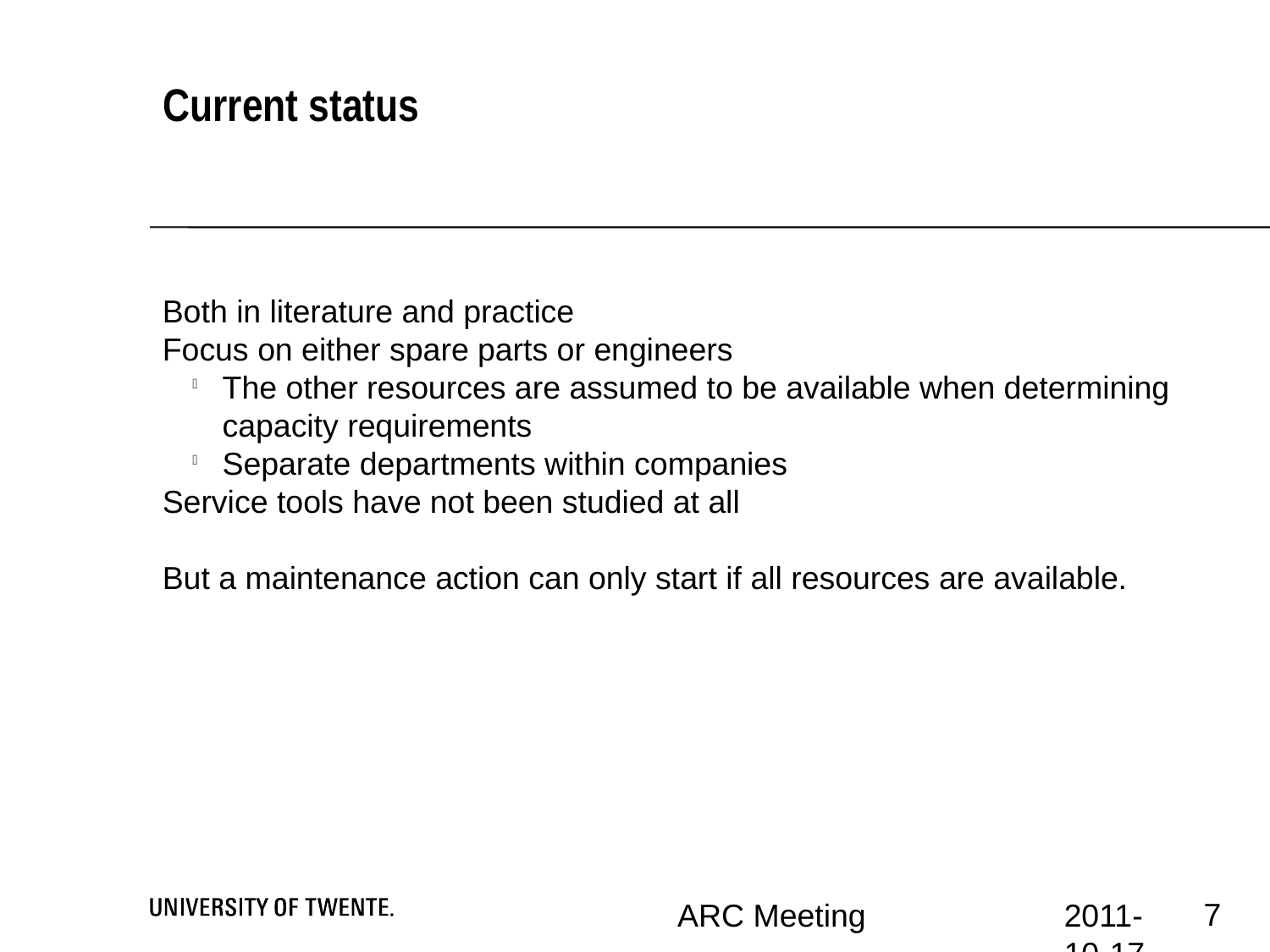

Current status

Both in literature and practice
Focus on either spare parts or engineers
The other resources are assumed to be available when determining capacity requirements
Separate departments within companies
Service tools have not been studied at all

But a maintenance action can only start if all resources are available.

7
ARC Meeting
2011-10-17